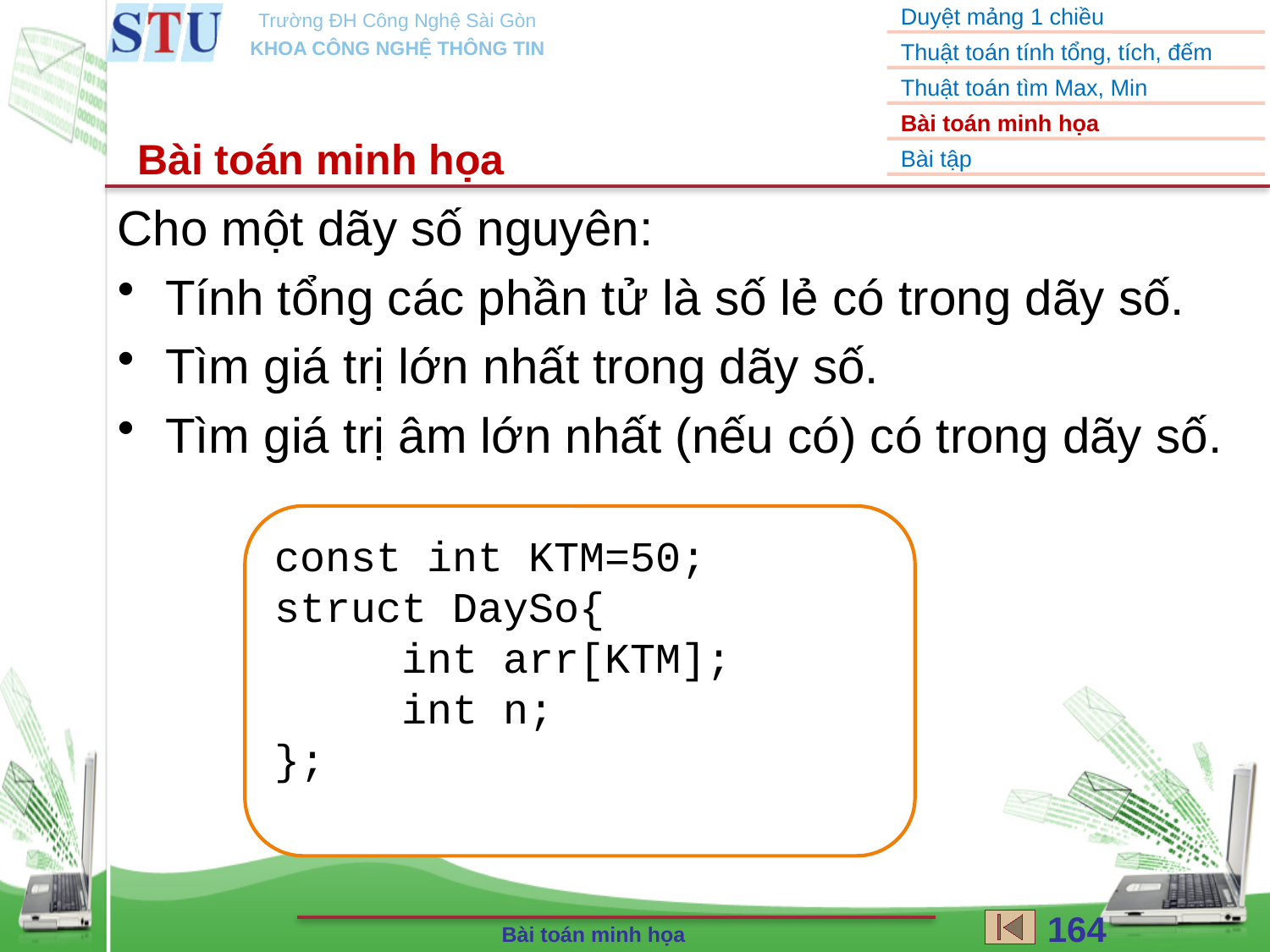

Duyệt mảng 1 chiều
Thuật toán tính tổng, tích, đếm
Thuật toán tìm Max, Min
Bài toán minh họa
Bài tập
Bài toán minh họa
Cho một dãy số nguyên:
Tính tổng các phần tử là số lẻ có trong dãy số.
Tìm giá trị lớn nhất trong dãy số.
Tìm giá trị âm lớn nhất (nếu có) có trong dãy số.
const int KTM=50;
struct DaySo{
	int arr[KTM];
	int n;
};
164
Bài toán minh họa